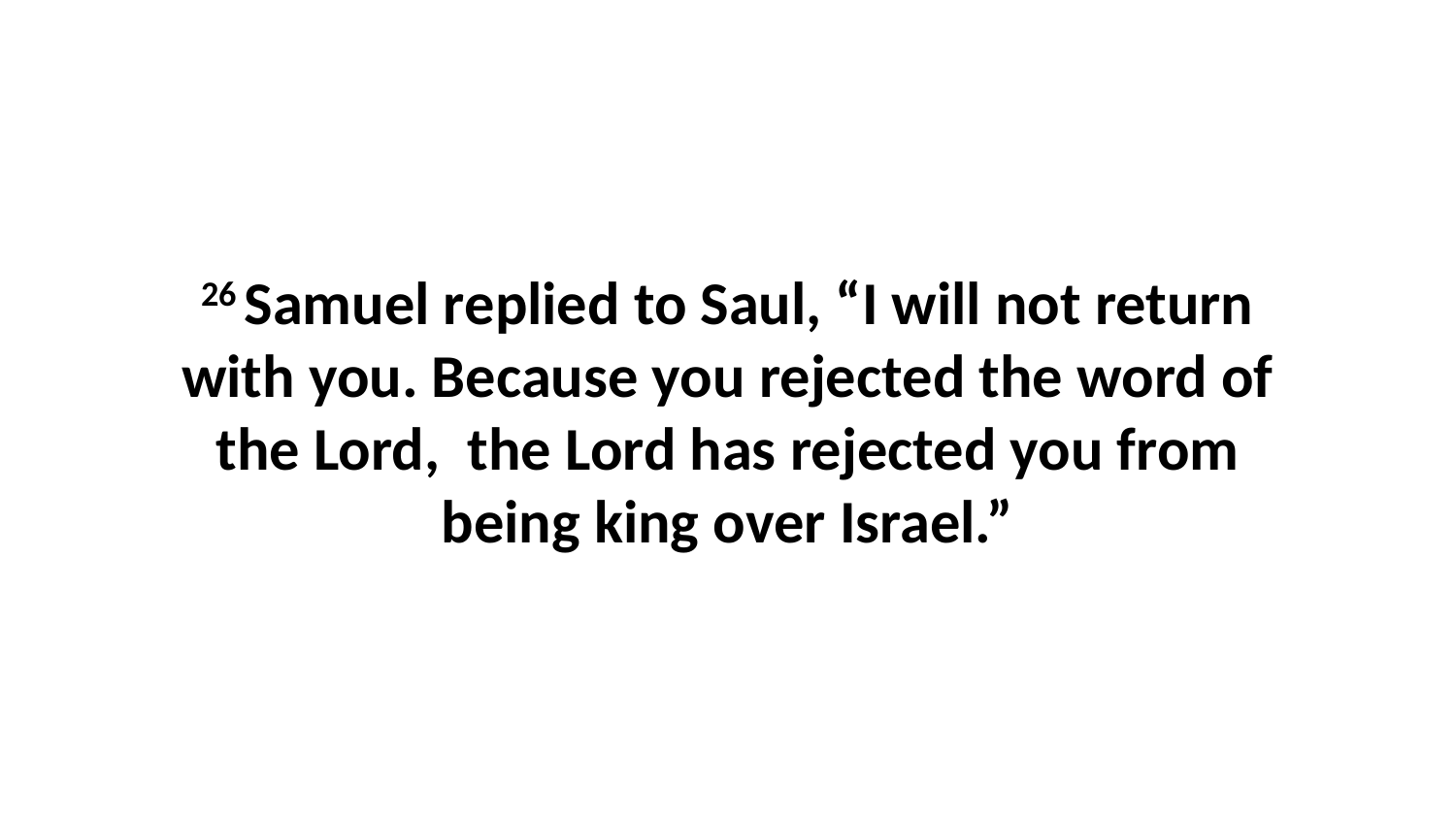

26 Samuel replied to Saul, “I will not return with you. Because you rejected the word of the Lord,  the Lord has rejected you from being king over Israel.”